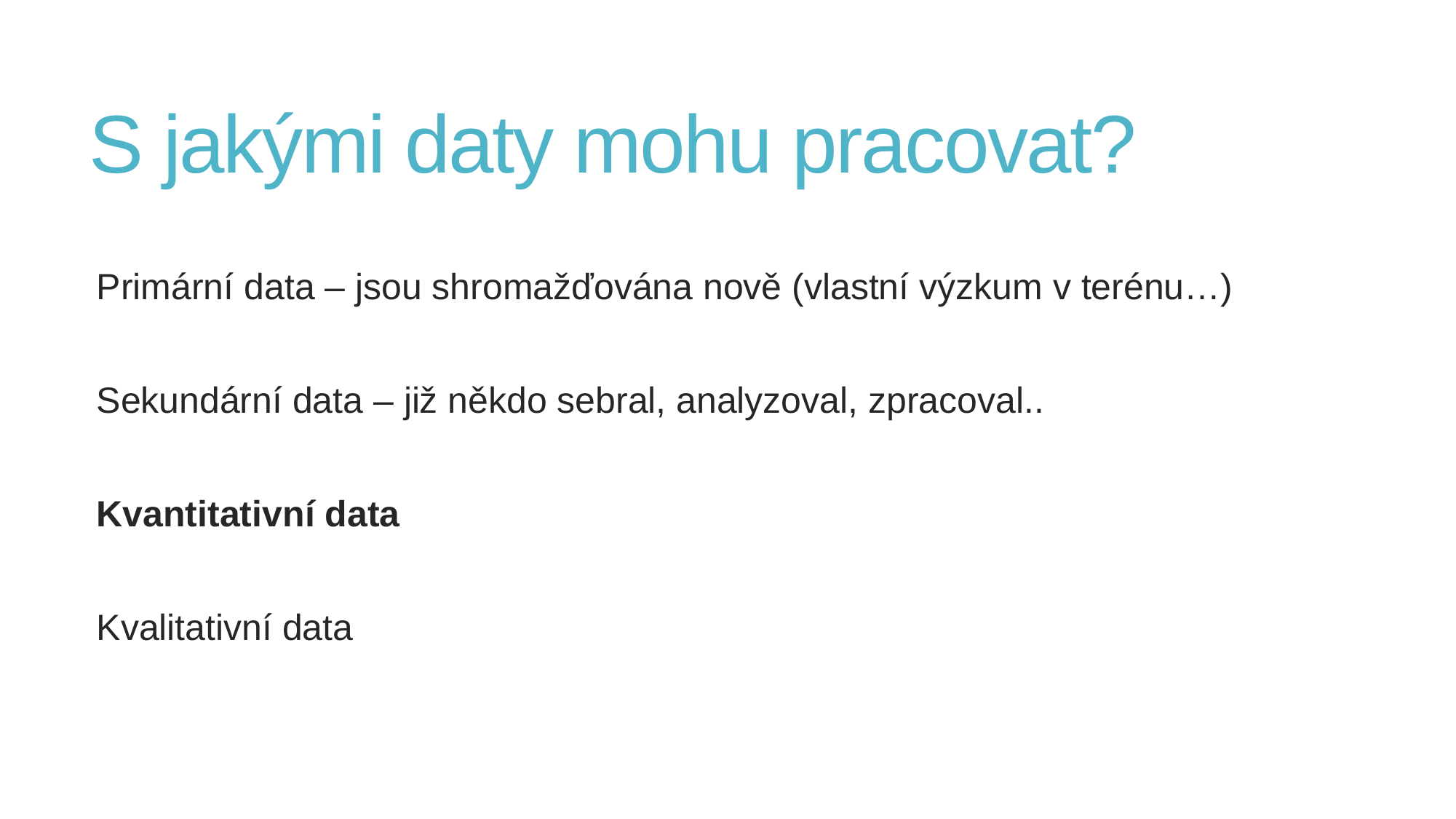

# S jakými daty mohu pracovat?
Primární data – jsou shromažďována nově (vlastní výzkum v terénu…)

Sekundární data – již někdo sebral, analyzoval, zpracoval..

Kvantitativní data

Kvalitativní data